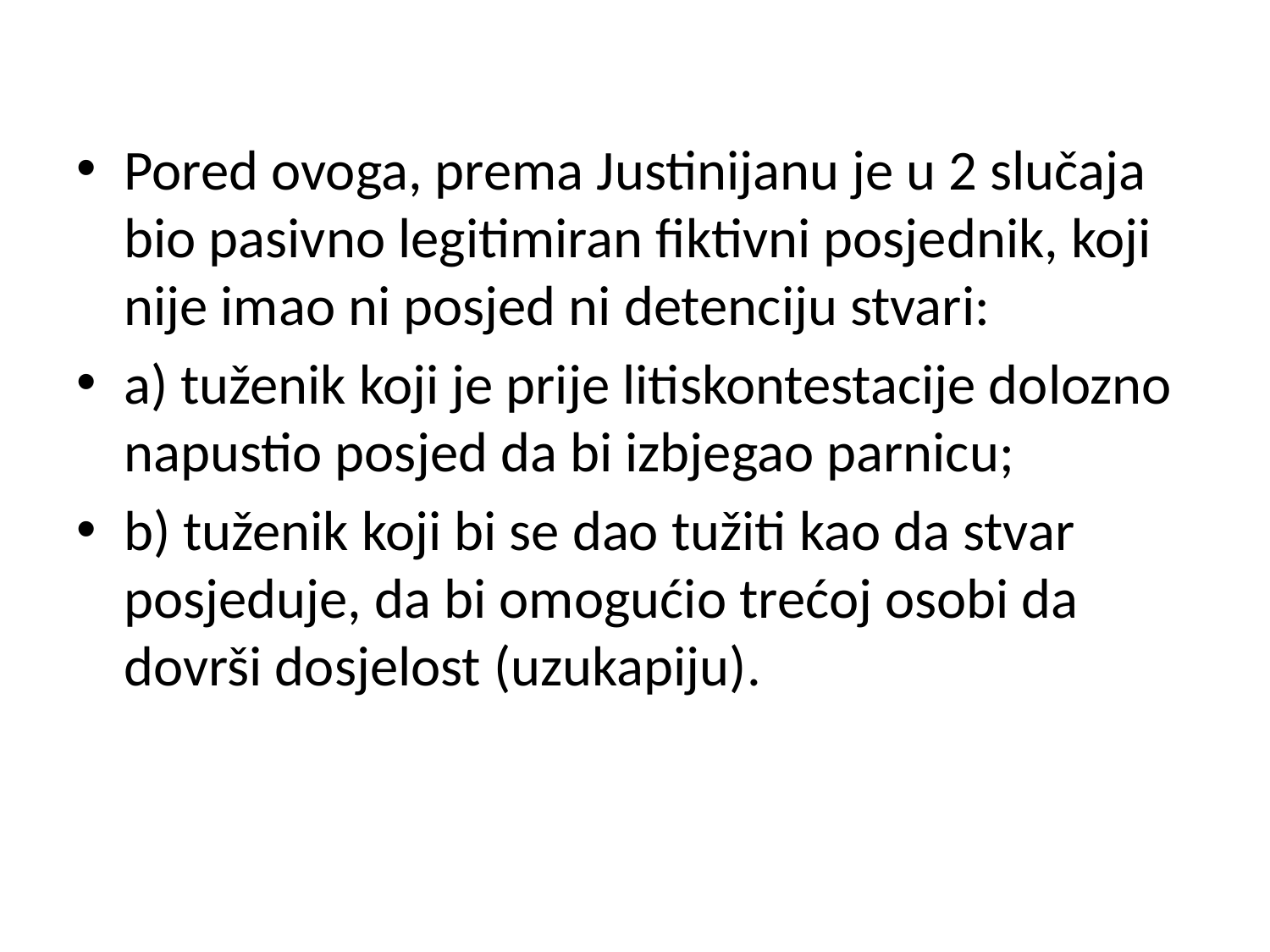

Pored ovoga, prema Justinijanu je u 2 slučaja bio pasivno legitimiran fiktivni posjednik, koji nije imao ni posjed ni detenciju stvari:
a) tuženik koji je prije litiskontestacije dolozno napustio posjed da bi izbjegao parnicu;
b) tuženik koji bi se dao tužiti kao da stvar posjeduje, da bi omogućio trećoj osobi da dovrši dosjelost (uzukapiju).